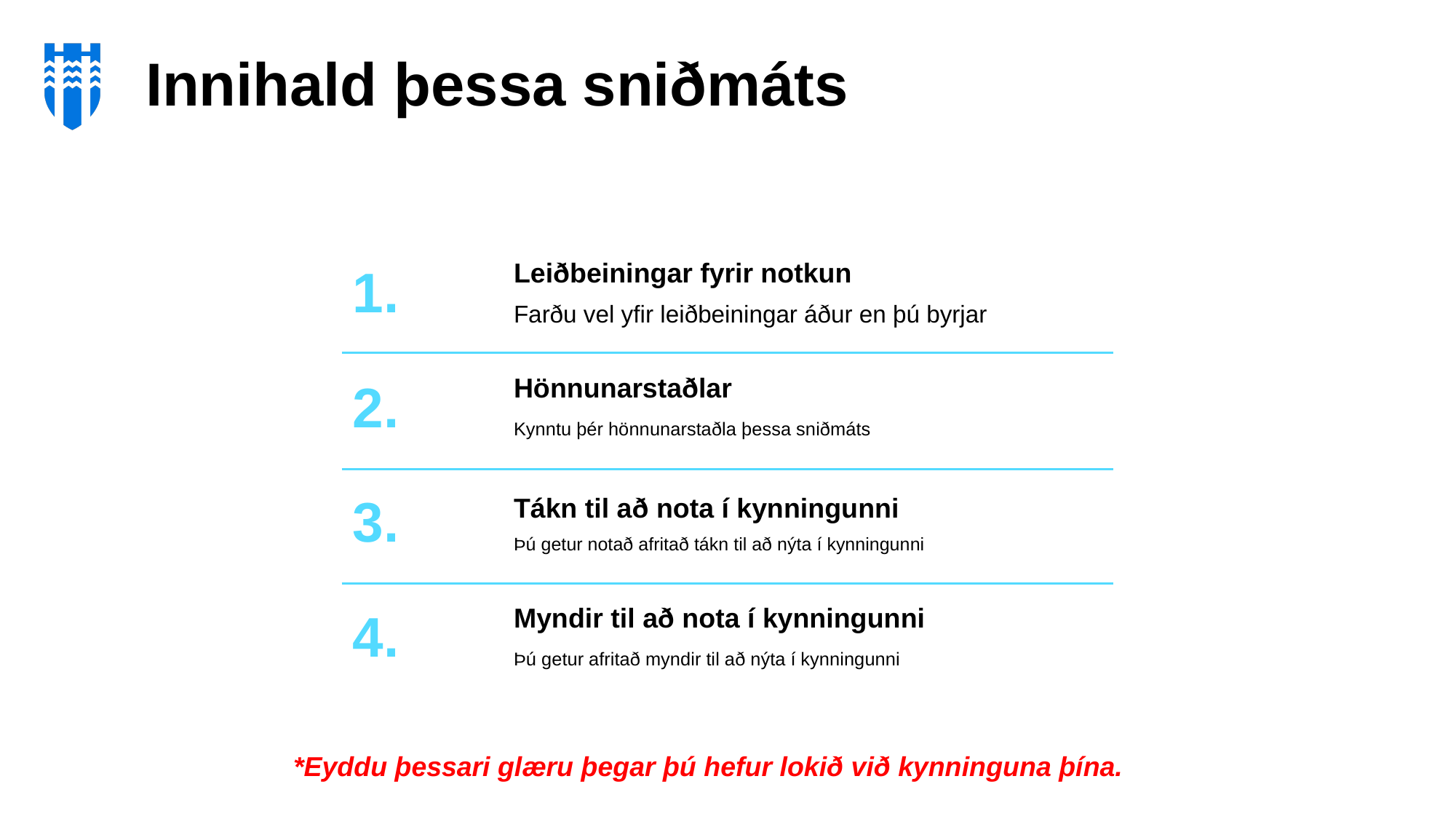

# Innihald þessa sniðmáts
1.
Leiðbeiningar fyrir notkun
Farðu vel yfir leiðbeiningar áður en þú byrjar
Hönnunarstaðlar
2.
Kynntu þér hönnunarstaðla þessa sniðmáts
3.
Tákn til að nota í kynningunni
Þú getur notað afritað tákn til að nýta í kynningunni
4.
Myndir til að nota í kynningunni
Þú getur afritað myndir til að nýta í kynningunni
*Eyddu þessari glæru þegar þú hefur lokið við kynninguna þína.